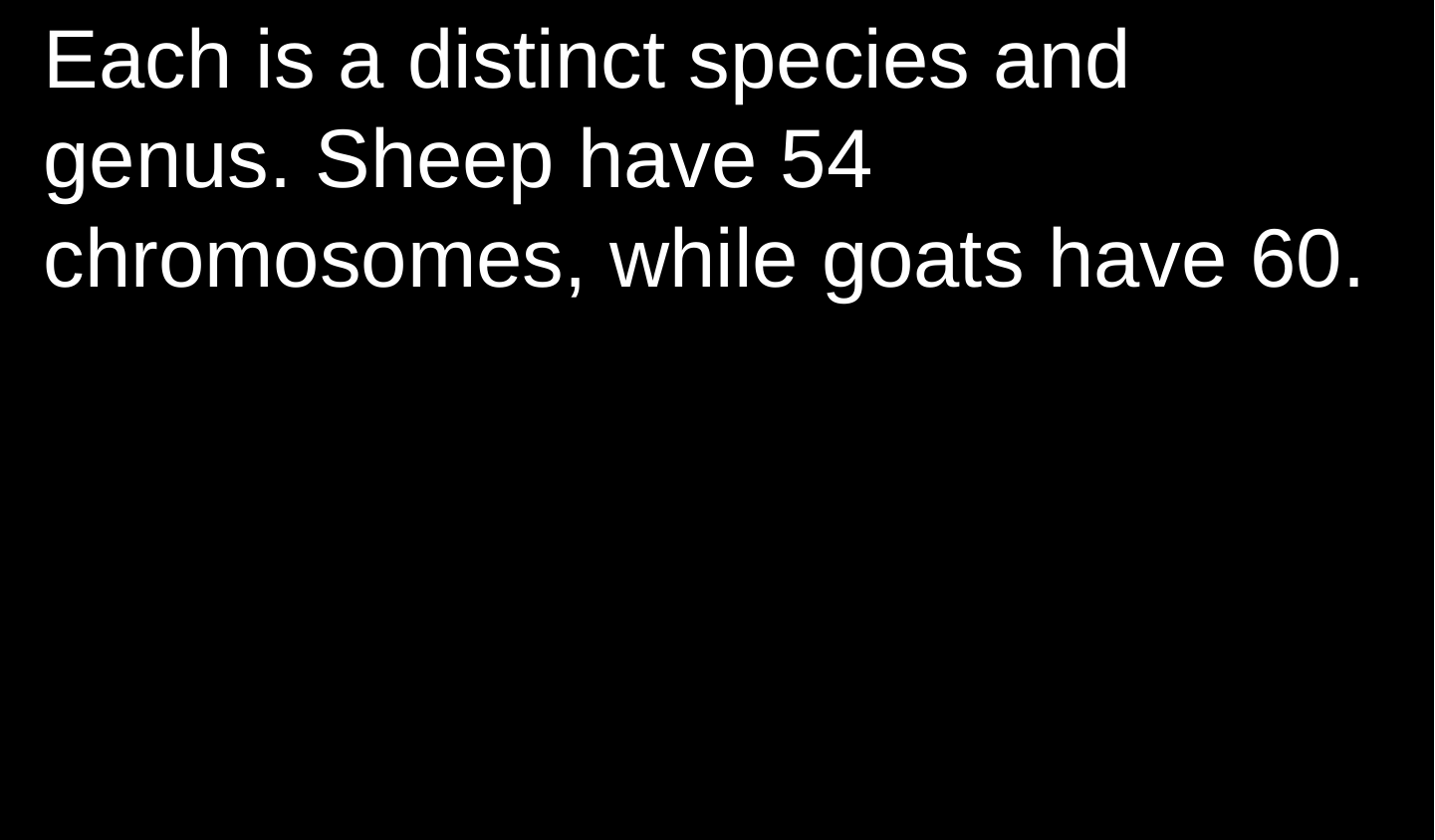

Each is a distinct species and genus. Sheep have 54 chromosomes, while goats have 60.